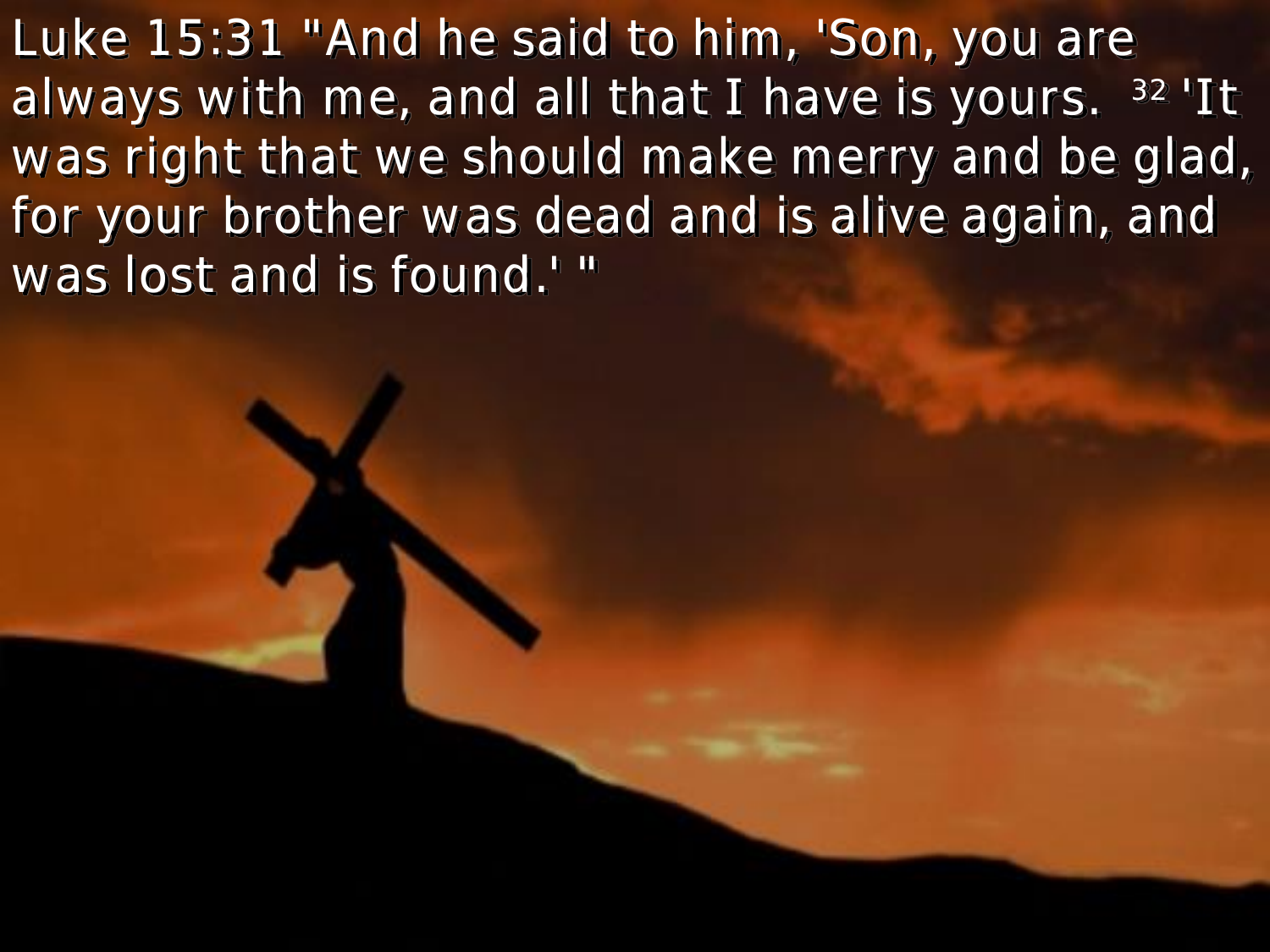

Luke 15:31 "And he said to him, 'Son, you are always with me, and all that I have is yours.  32 'It was right that we should make merry and be glad, for your brother was dead and is alive again, and was lost and is found.' "